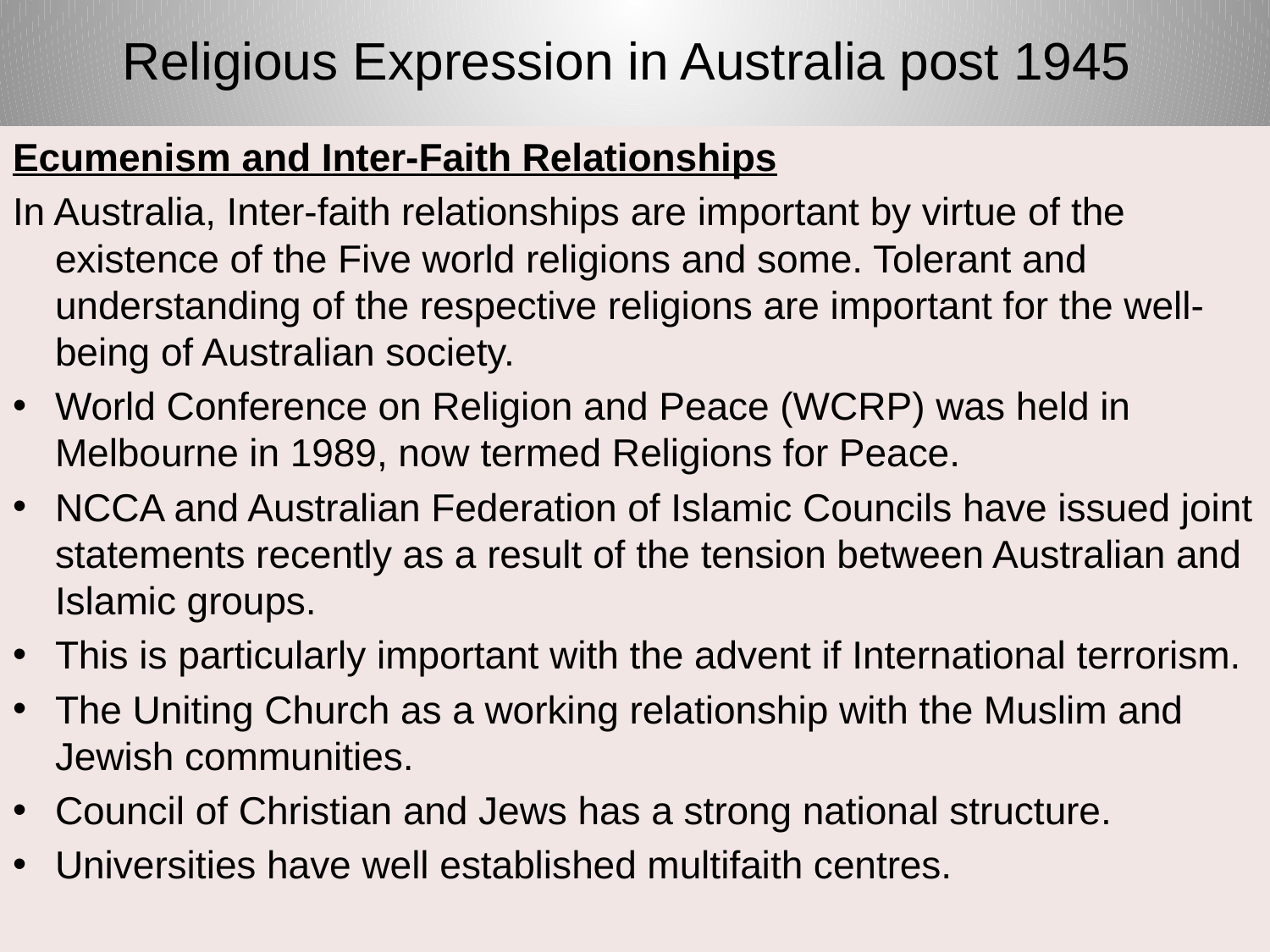

# Religious Expression in Australia post 1945
Ecumenism and Inter-Faith Relationships
In Australia, Inter-faith relationships are important by virtue of the existence of the Five world religions and some. Tolerant and understanding of the respective religions are important for the well-being of Australian society.
World Conference on Religion and Peace (WCRP) was held in Melbourne in 1989, now termed Religions for Peace.
NCCA and Australian Federation of Islamic Councils have issued joint statements recently as a result of the tension between Australian and Islamic groups.
This is particularly important with the advent if International terrorism.
The Uniting Church as a working relationship with the Muslim and Jewish communities.
Council of Christian and Jews has a strong national structure.
Universities have well established multifaith centres.